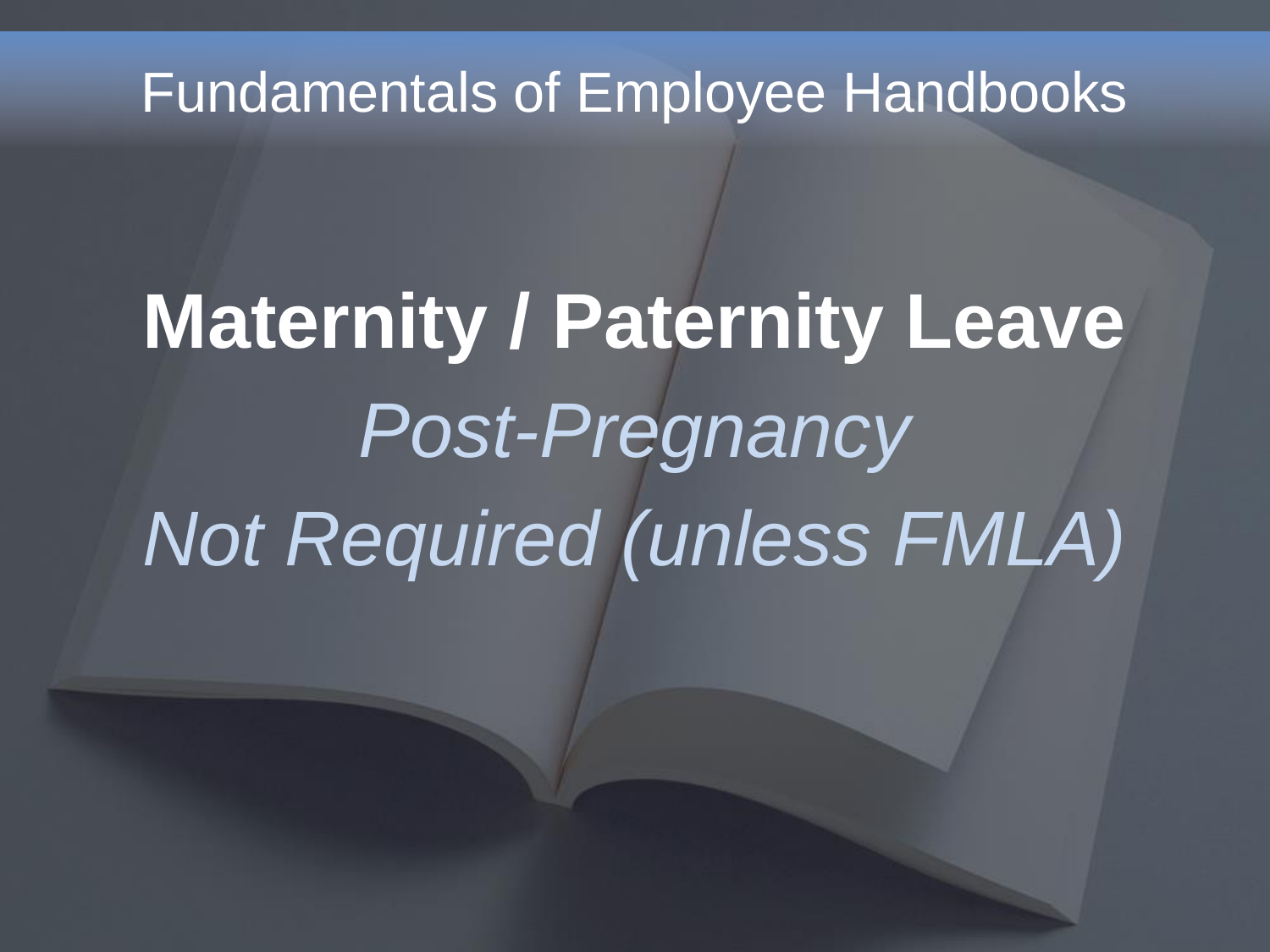

# Fundamentals of Employee Handbooks
Maternity / Paternity Leave
Post-Pregnancy
Not Required (unless FMLA)